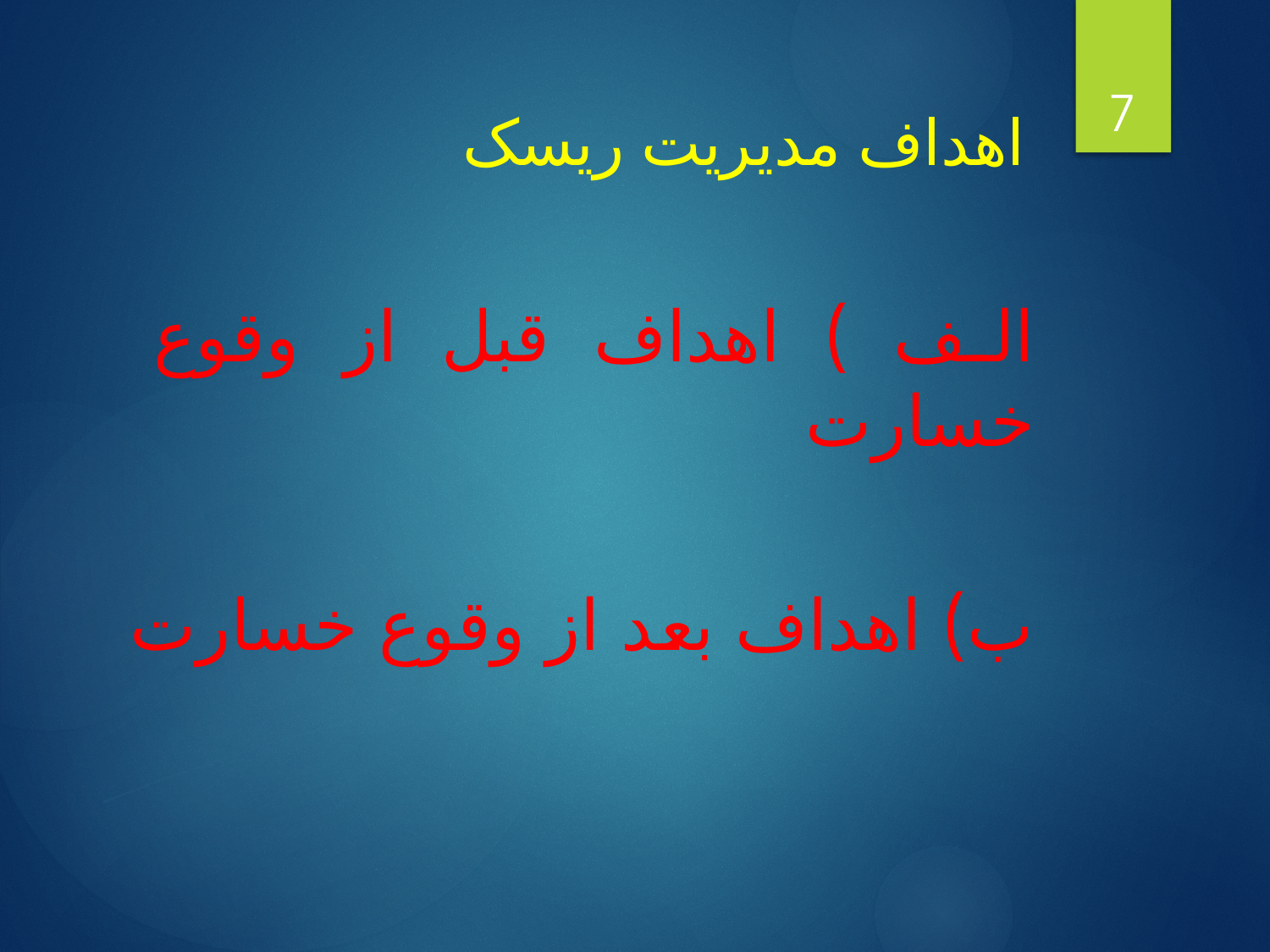

7
# اهداف مدیریت ریسک
الف ) اهداف قبل از وقوع خسارت

ب) اهداف بعد از وقوع خسارت